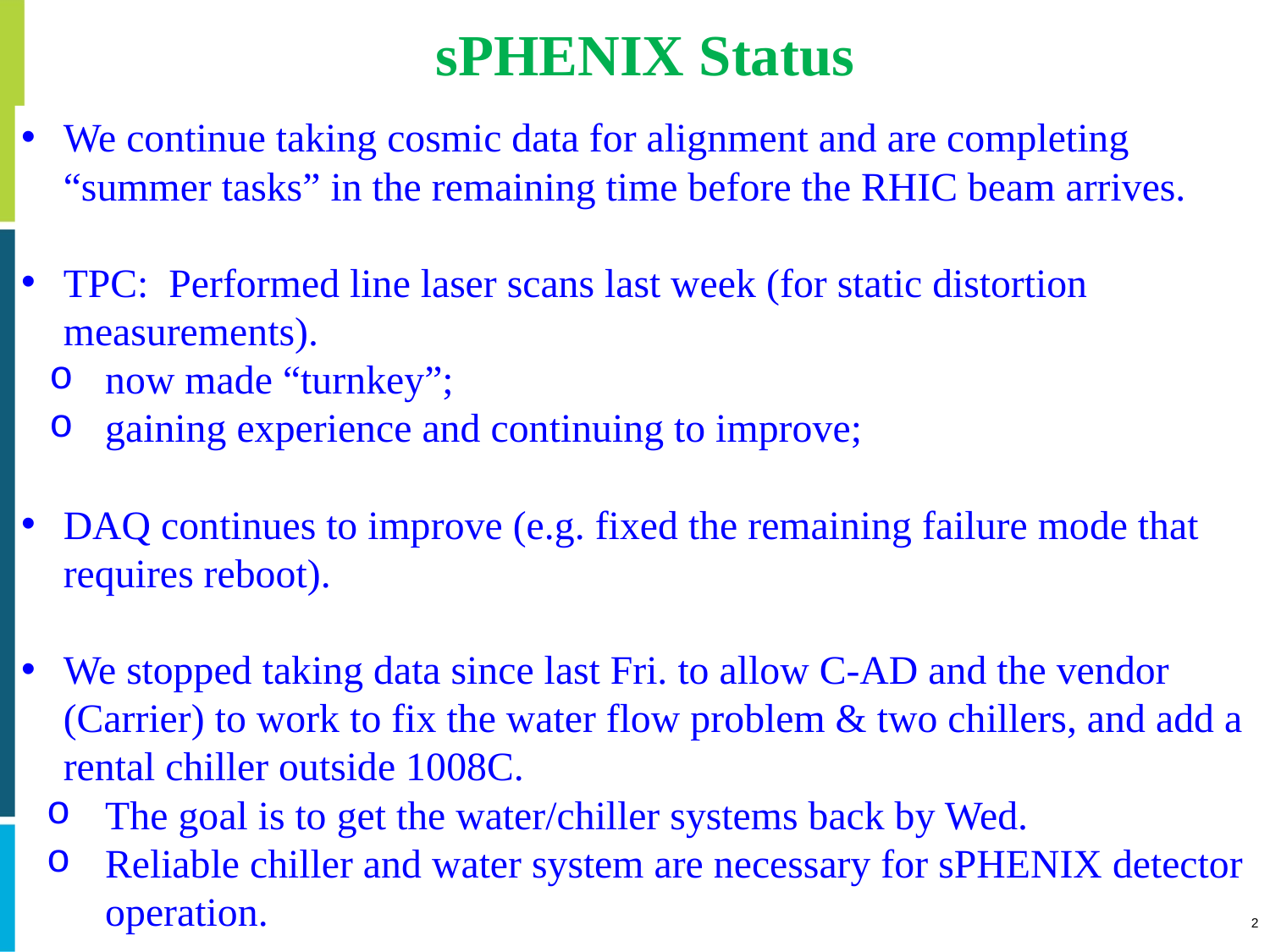

# sPHENIX Status
We continue taking cosmic data for alignment and are completing “summer tasks” in the remaining time before the RHIC beam arrives.

TPC:  Performed line laser scans last week (for static distortion measurements).
now made “turnkey”;
gaining experience and continuing to improve;

DAQ continues to improve (e.g. fixed the remaining failure mode that requires reboot).

We stopped taking data since last Fri. to allow C-AD and the vendor (Carrier) to work to fix the water flow problem & two chillers, and add a rental chiller outside 1008C.
The goal is to get the water/chiller systems back by Wed.
Reliable chiller and water system are necessary for sPHENIX detector operation.

2